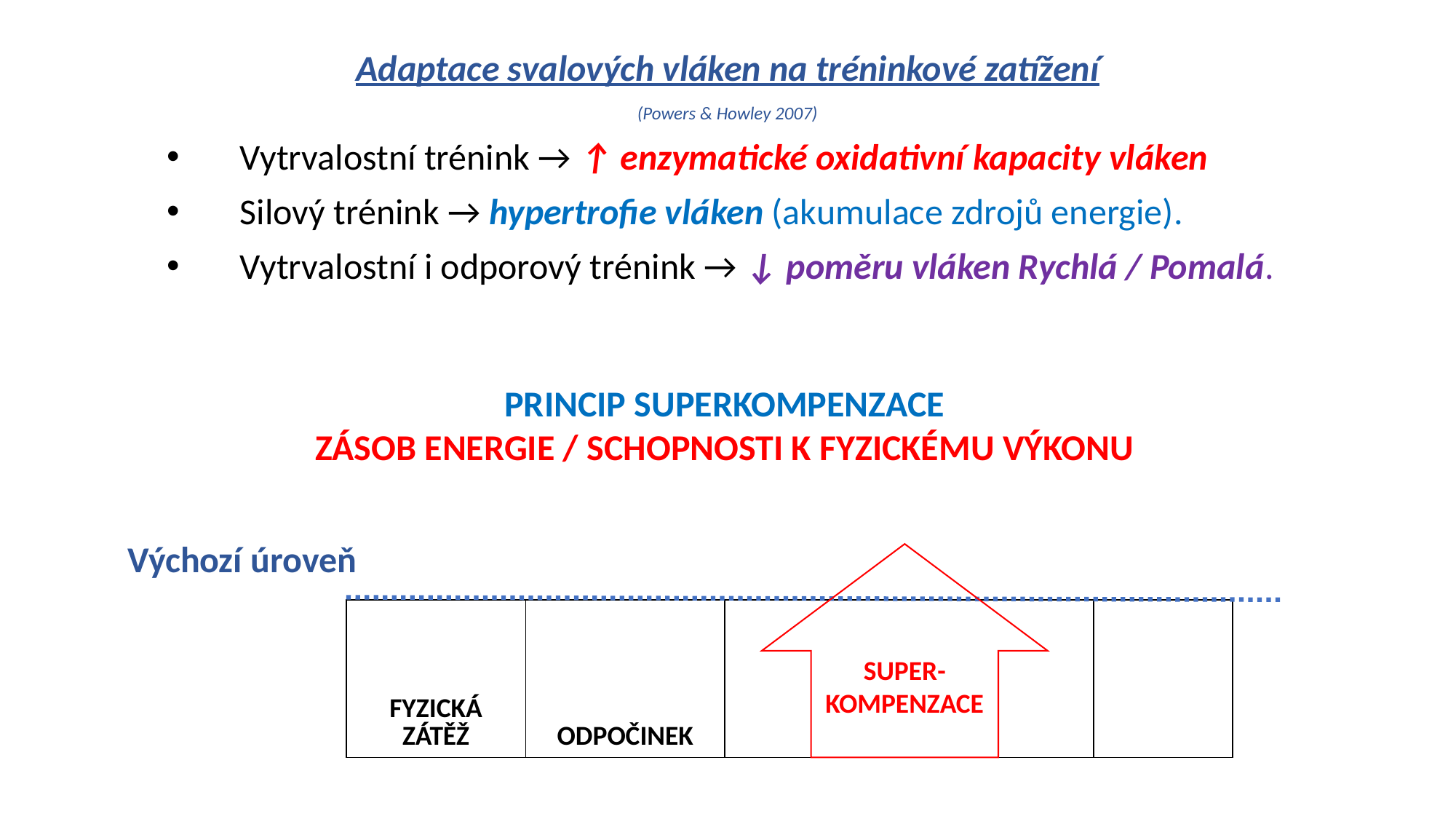

Adaptace svalových vláken na tréninkové zatížení
(Powers & Howley 2007)
Vytrvalostní trénink → ↑ enzymatické oxidativní kapacity vláken
Silový trénink → hypertrofie vláken (akumulace zdrojů energie).
Vytrvalostní i odporový trénink → ↓ poměru vláken Rychlá / Pomalá.
Princip superkompenzace
ZÁSOB ENERGIE / SCHOPNOSTI K FYZICKÉMU VÝKONU
Výchozí úroveň
SUPER-
KOMPENZACE
| FYZICKÁ ZÁTĚŽ | ODPOČINEK |  |  |
| --- | --- | --- | --- |